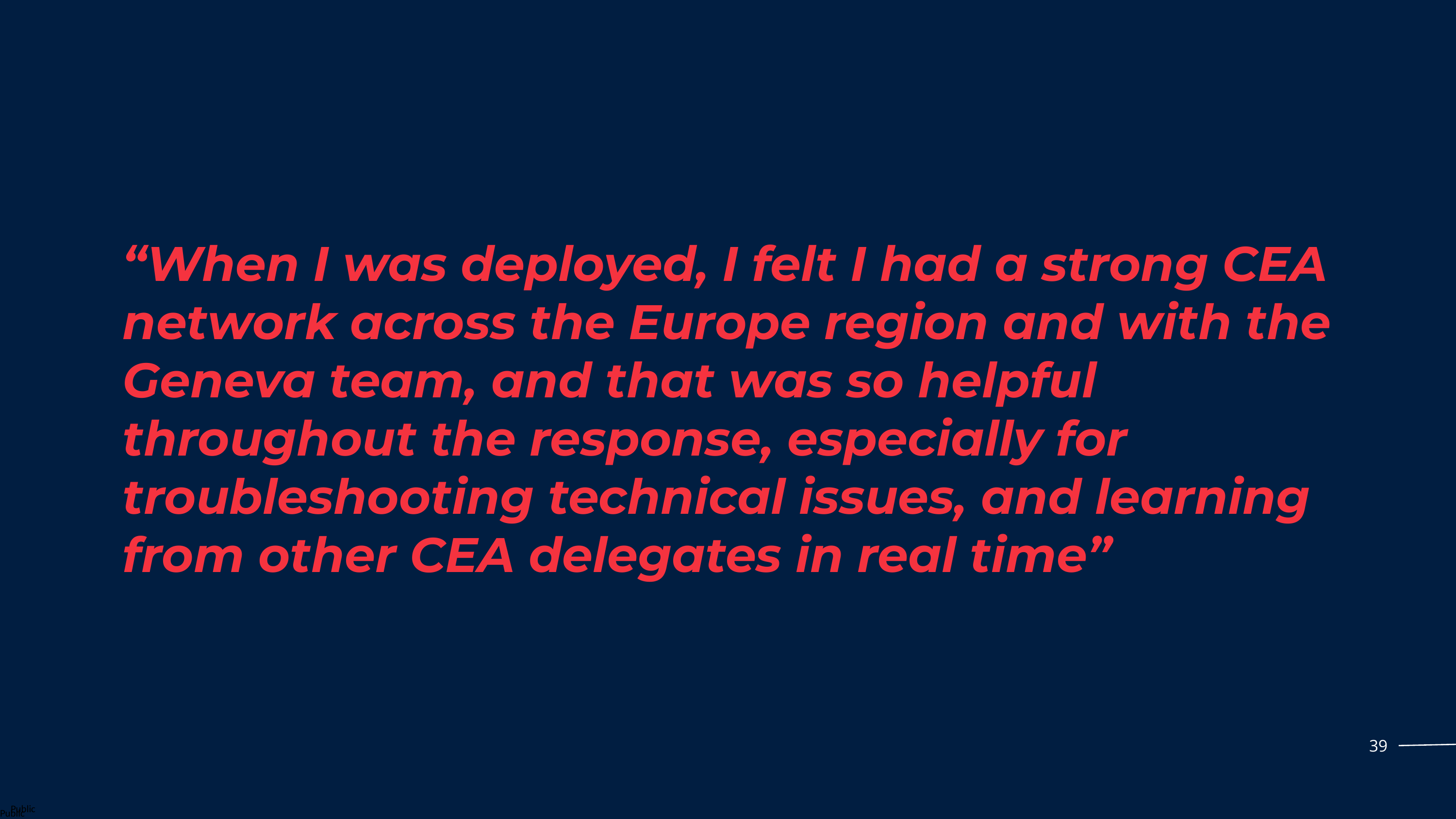

“When I was deployed, I felt I had a strong CEA network across the Europe region and with the Geneva team, and that was so helpful throughout the response, especially for troubleshooting technical issues, and learning from other CEA delegates in real time”